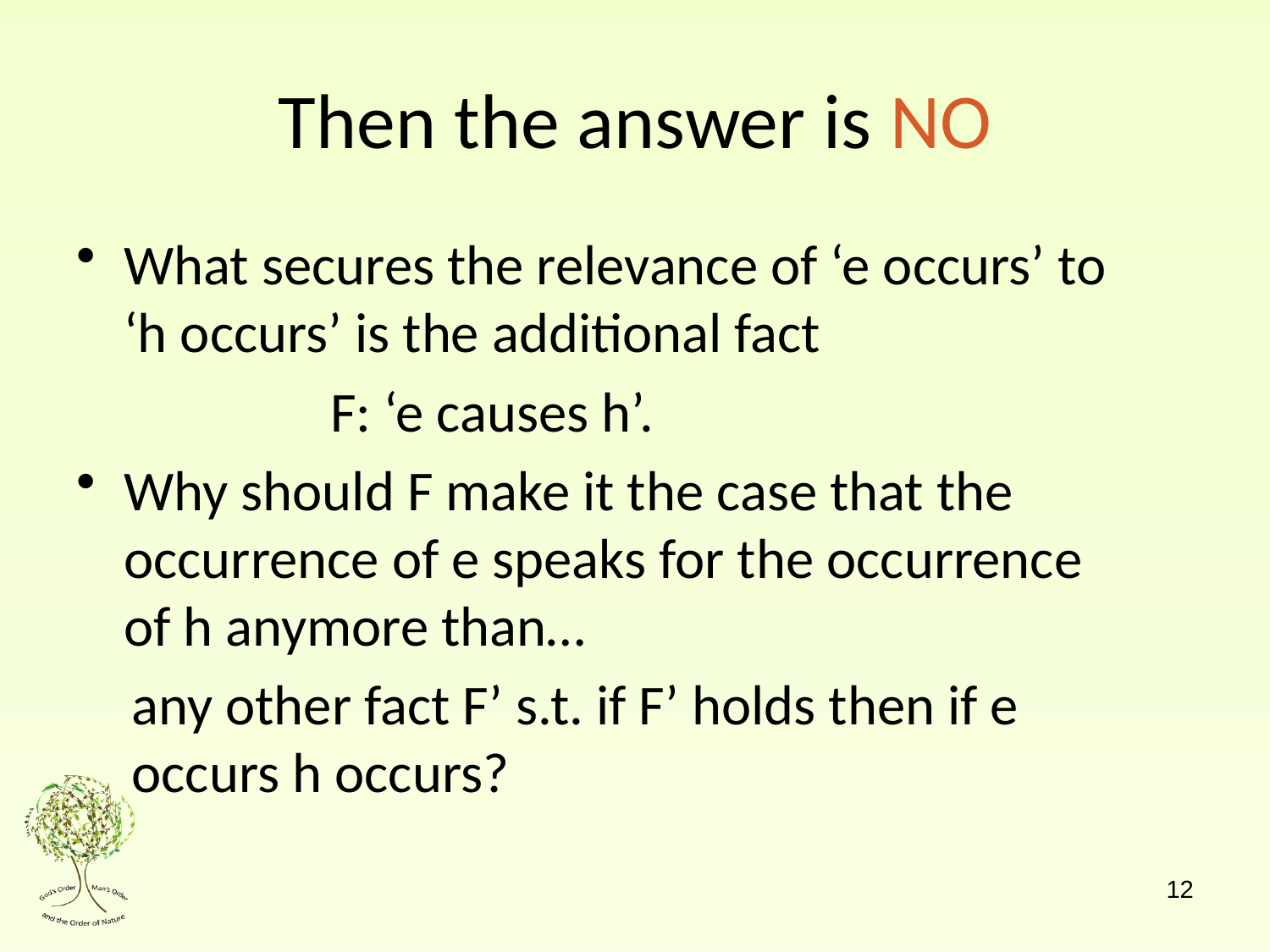

# Then the answer is NO
What secures the relevance of ‘e occurs’ to ‘h occurs’ is the additional fact
		F: ‘e causes h’.
Why should F make it the case that the occurrence of e speaks for the occurrence of h anymore than…
any other fact F’ s.t. if F’ holds then if e occurs h occurs?

12